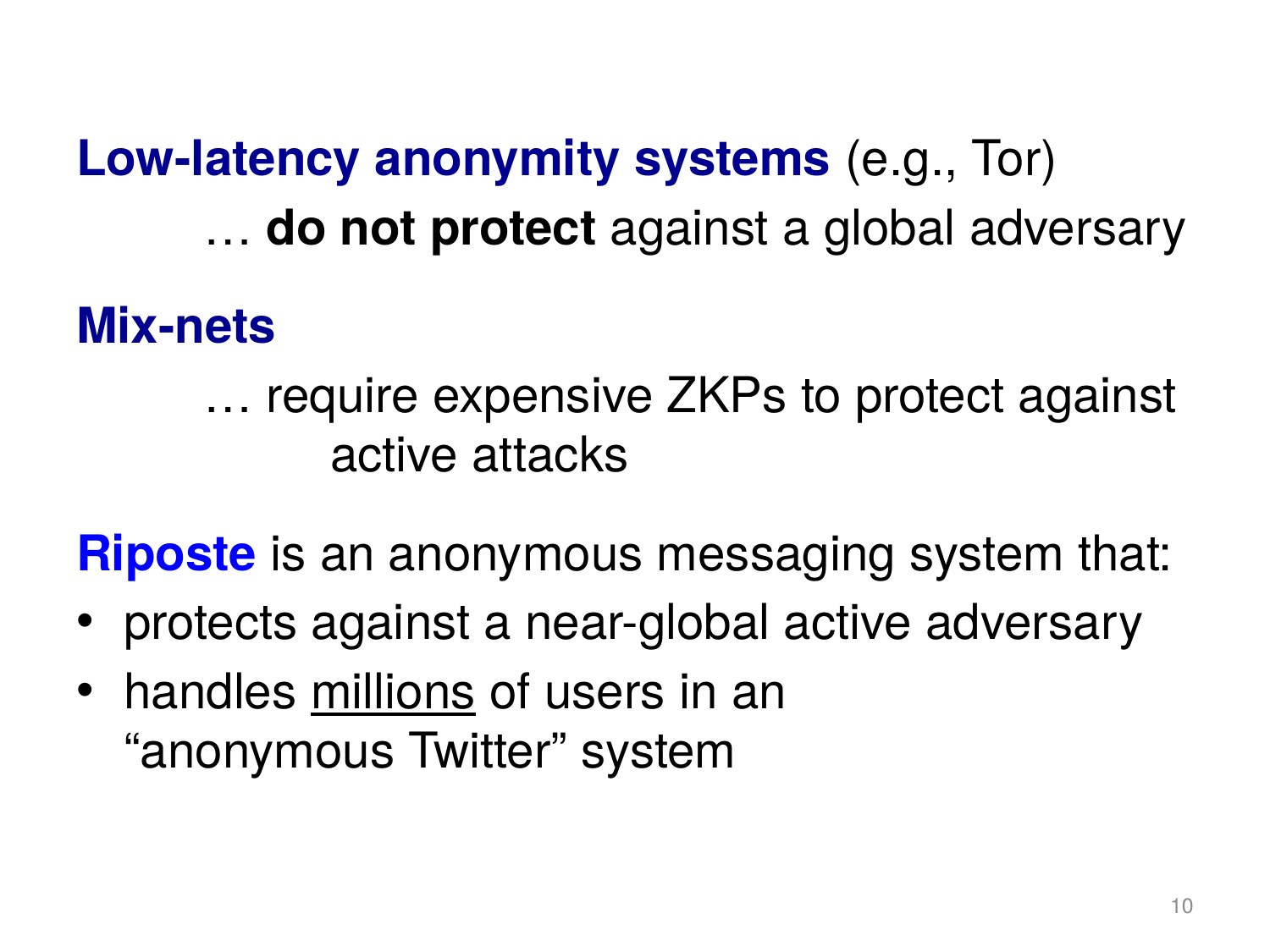

Low-latency anonymity systems (e.g., Tor)
	… do not protect against a global adversary

Mix-nets
	… require expensive ZKPs to protect against
		active attacks

Riposte is an anonymous messaging system that:
protects against a near-global active adversary
handles millions of users in an
“anonymous Twitter” system
10